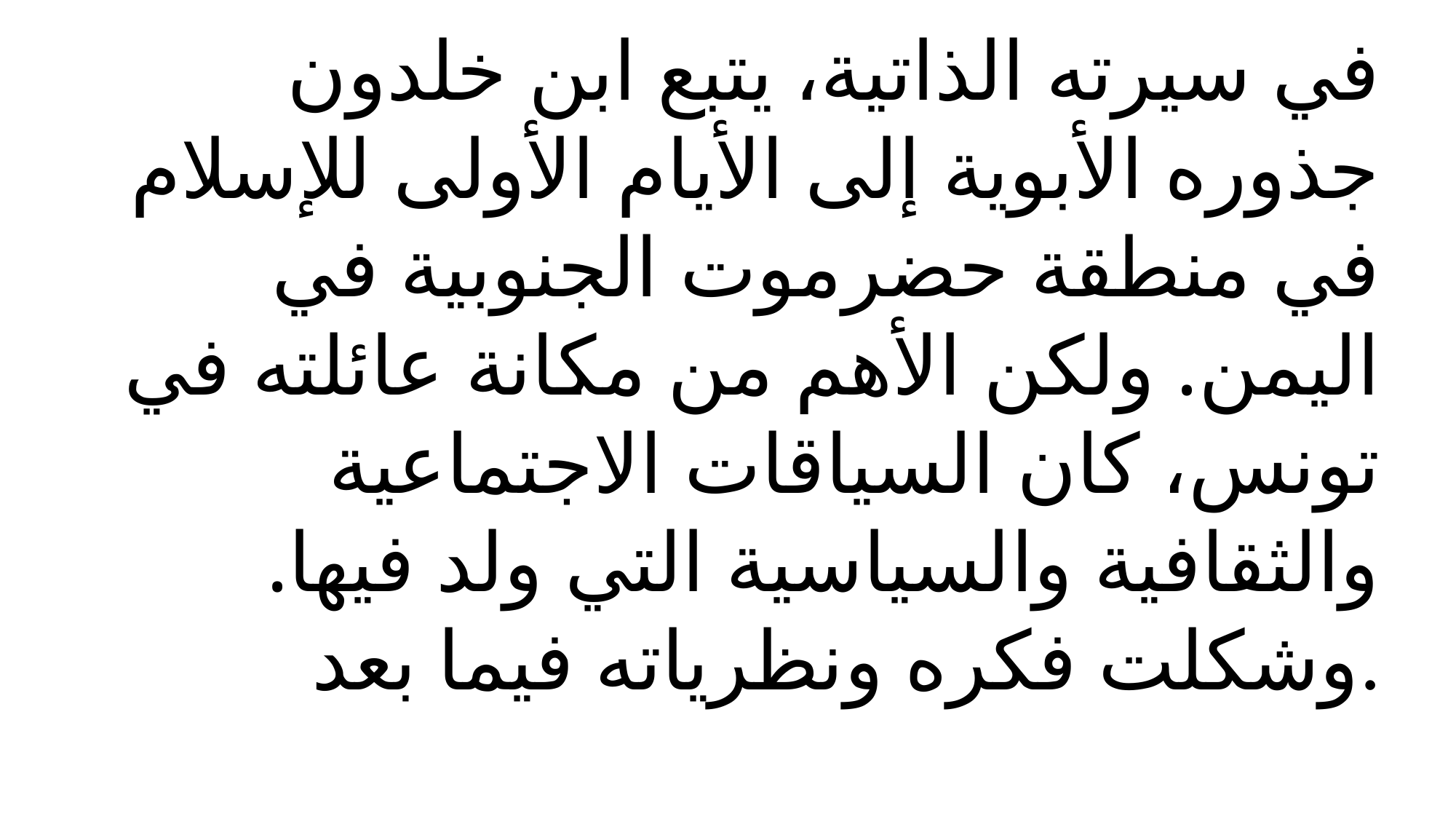

في سيرته الذاتية، يتبع ابن خلدون جذوره الأبوية إلى الأيام الأولى للإسلام في منطقة حضرموت الجنوبية في اليمن. ولكن الأهم من مكانة عائلته في تونس، كان السياقات الاجتماعية والثقافية والسياسية التي ولد فيها. وشكلت فكره ونظرياته فيما بعد.